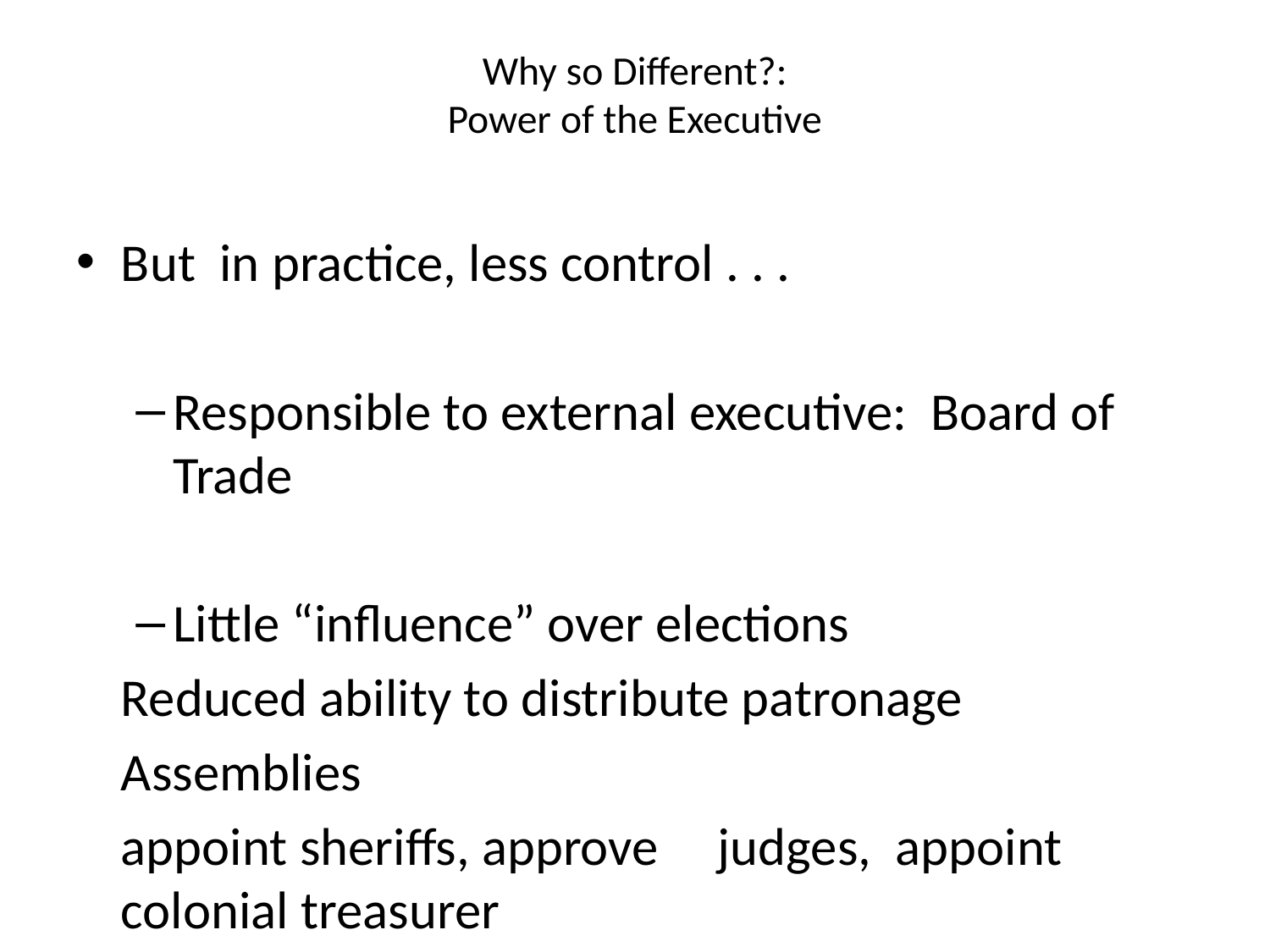

# Why so Different?: Power of the Executive
But  in practice, less control . . .

Responsible to external executive:  Board of Trade

Little “influence” over elections
		Reduced ability to distribute patronage
			Assemblies
			appoint sheriffs, approve 				judges,  appoint colonial treasurer